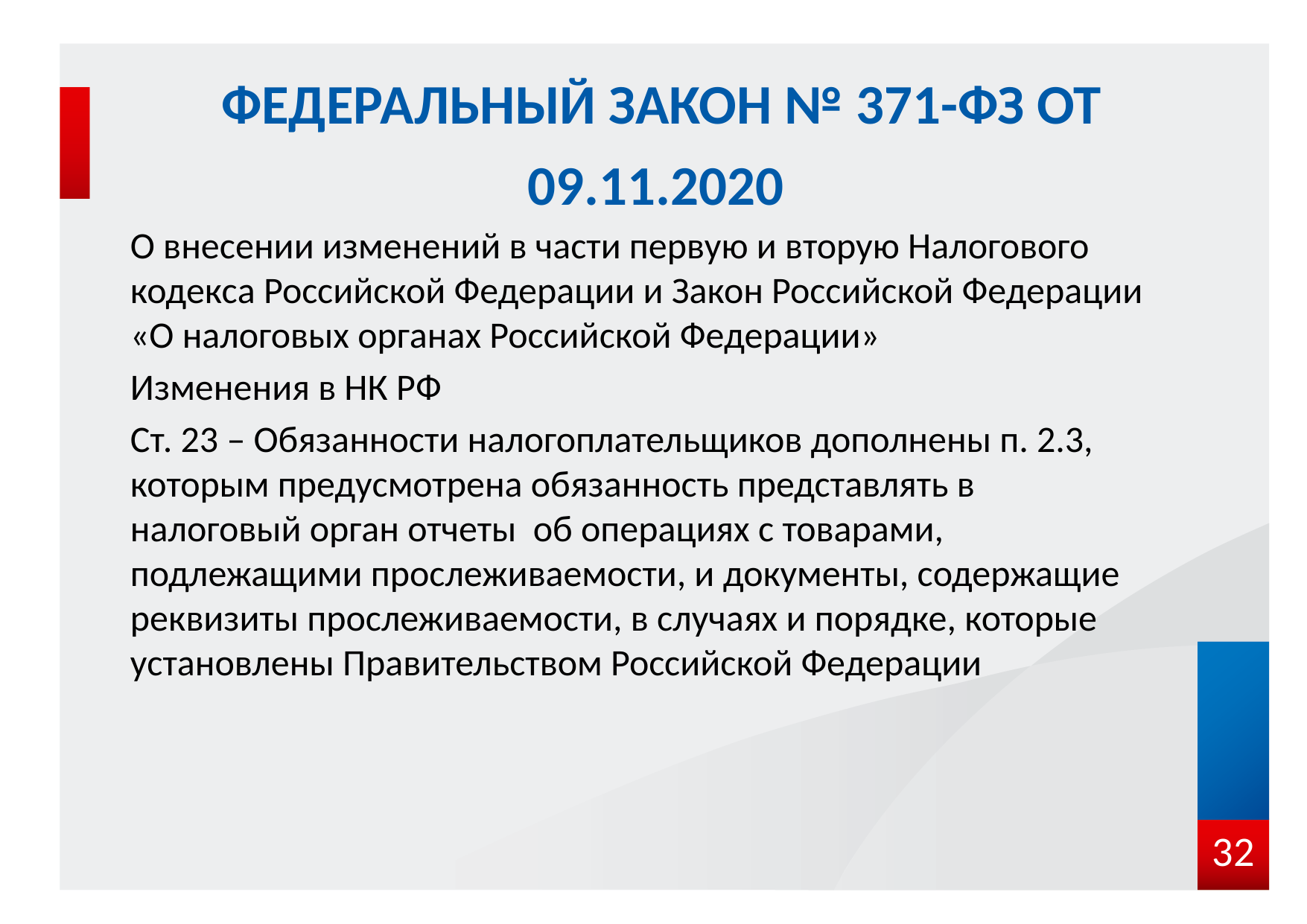

# Федеральный закон № 371-ФЗ от 09.11.2020
О внесении изменений в части первую и вторую Налогового кодекса Российской Федерации и Закон Российской Федерации «О налоговых органах Российской Федерации»
Изменения в НК РФ
Ст. 23 – Обязанности налогоплательщиков дополнены п. 2.3, которым предусмотрена обязанность представлять в налоговый орган отчеты  об операциях с товарами, подлежащими прослеживаемости, и документы, содержащие реквизиты прослеживаемости, в случаях и порядке, которые установлены Правительством Российской Федерации

32